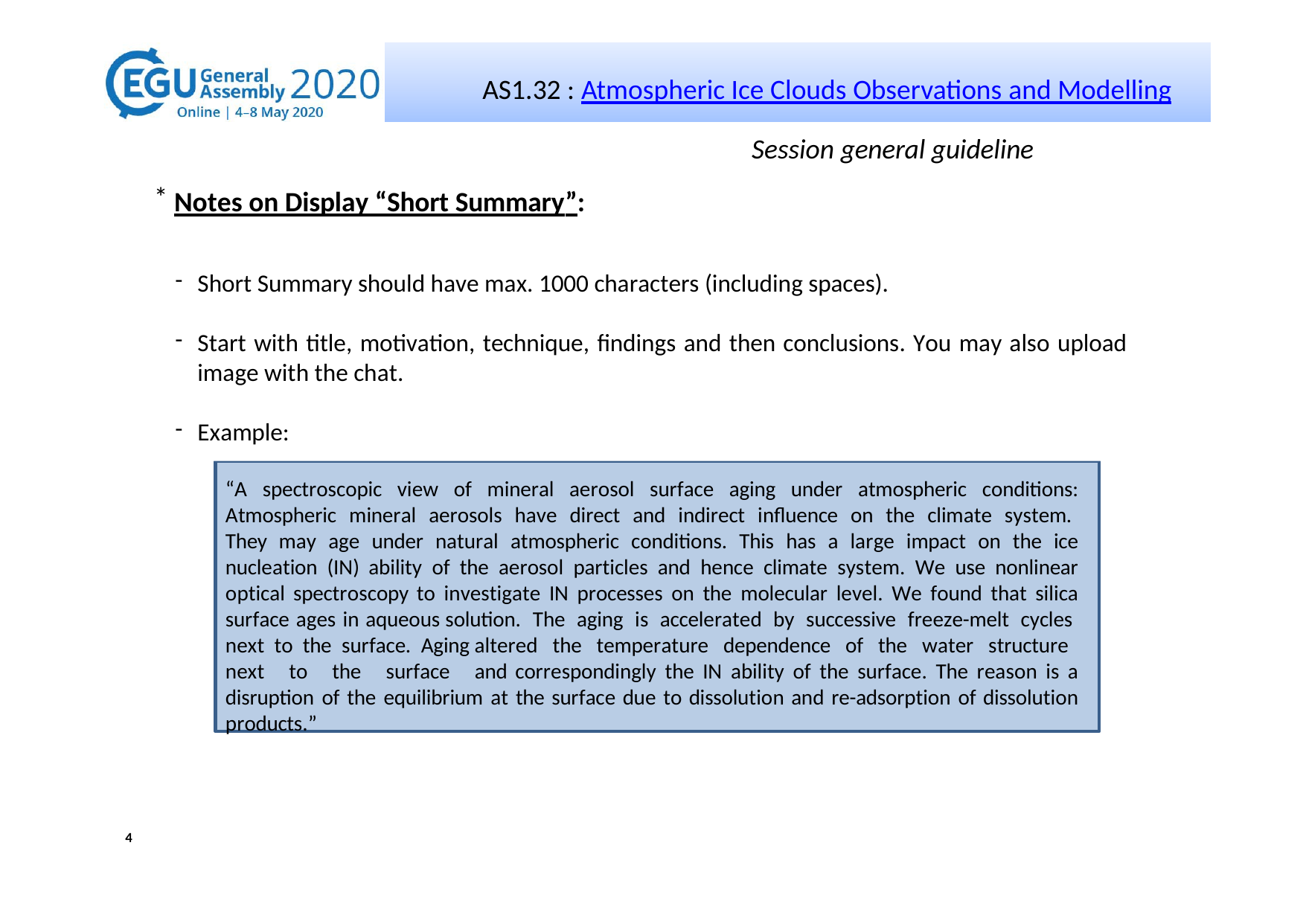

AS1.32 : Atmospheric Ice Clouds Observations and Modelling

Session general guideline

Notes on Display “Short Summary”:

Short Summary should have max. 1000 characters (including spaces).

Start with title, motivation, technique, findings and then conclusions. You may also upload image with the chat.

Example:

“A   spectroscopic   view   of   mineral   aerosol   surface   aging   under   atmospheric   conditions: Atmospheric  mineral  aerosols  have  direct  and  indirect  influence  on  the  climate  system.  They may age under natural atmospheric conditions. This has a large impact on the ice nucleation (IN) ability of the aerosol particles and hence climate system. We use nonlinear optical spectroscopy to investigate IN processes on the molecular level. We found that silica surface ages in aqueous solution.  The  aging  is  accelerated  by  successive  freeze-melt  cycles  next  to  the  surface.  Aging altered   the   temperature   dependence   of   the   water   structure   next   to   the   surface   and correspondingly the IN ability of the surface. The reason is a disruption of the equilibrium at the surface due to dissolution and re-adsorption of dissolution products.”

4